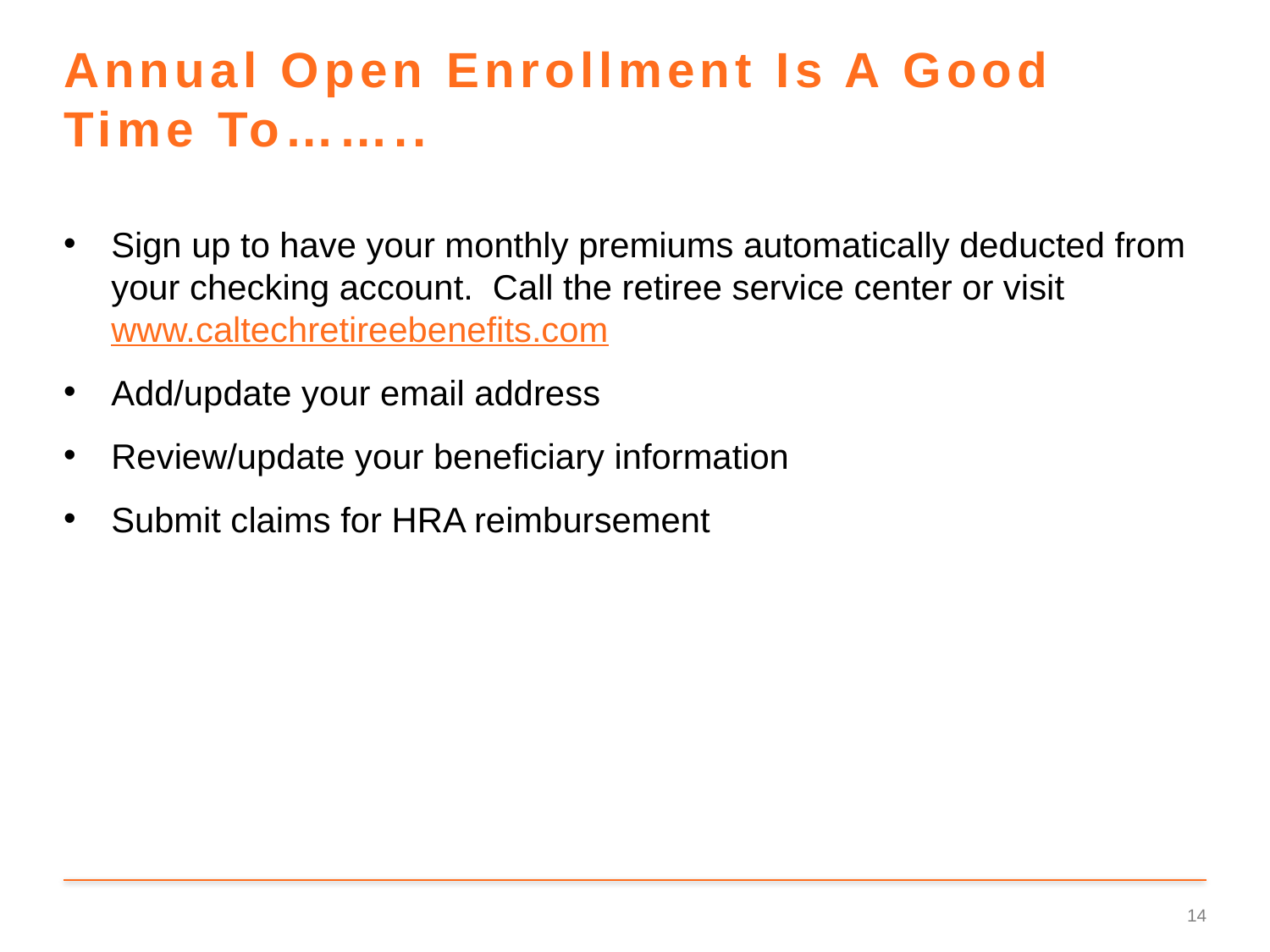

# Annual Open Enrollment Is A Good Time To……..
Sign up to have your monthly premiums automatically deducted from your checking account.  Call the retiree service center or visit www.caltechretireebenefits.com
Add/update your email address
Review/update your beneficiary information
Submit claims for HRA reimbursement